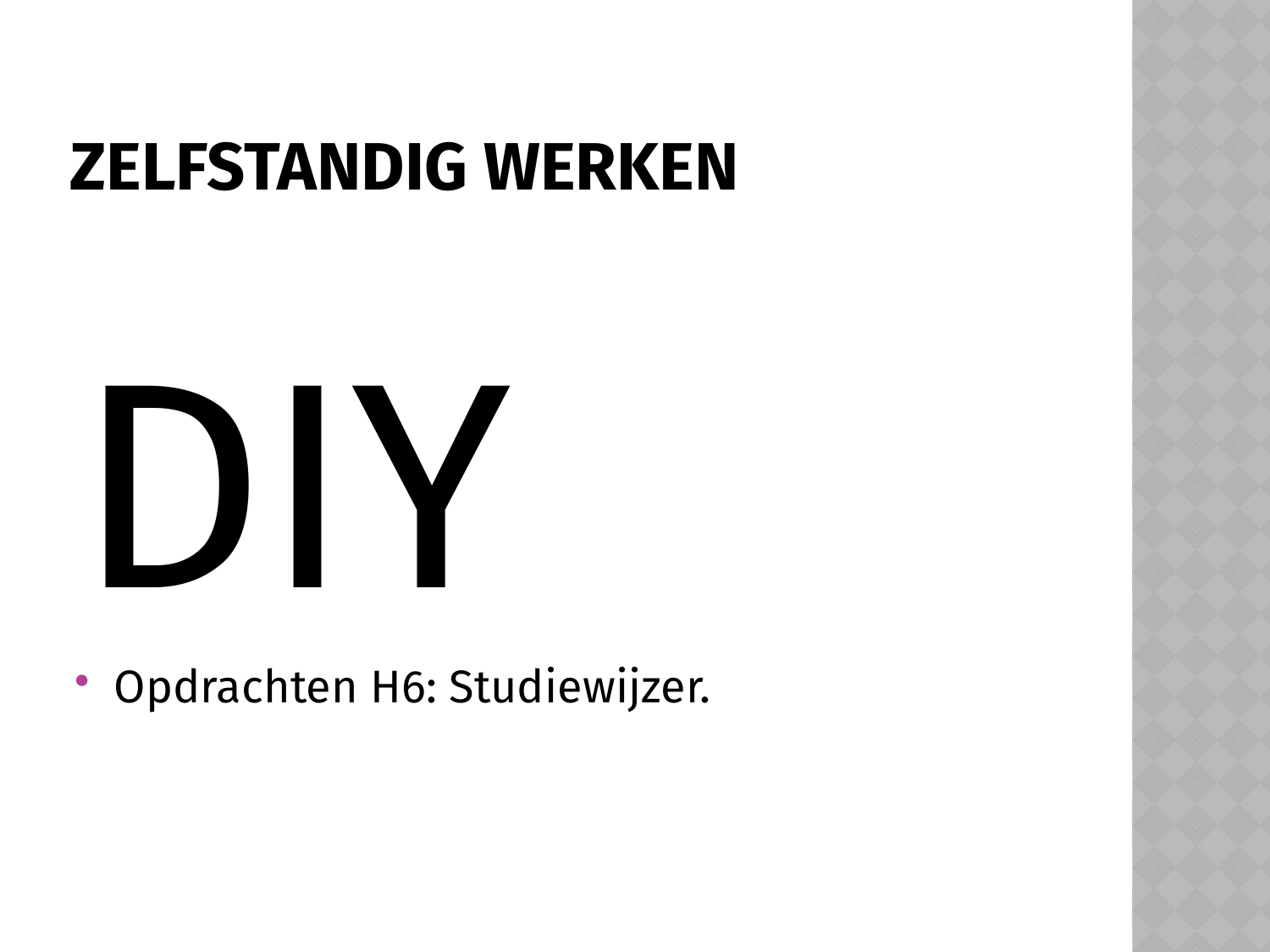

# Zelfstandig werken

DIY
Opdrachten H6: Studiewijzer.